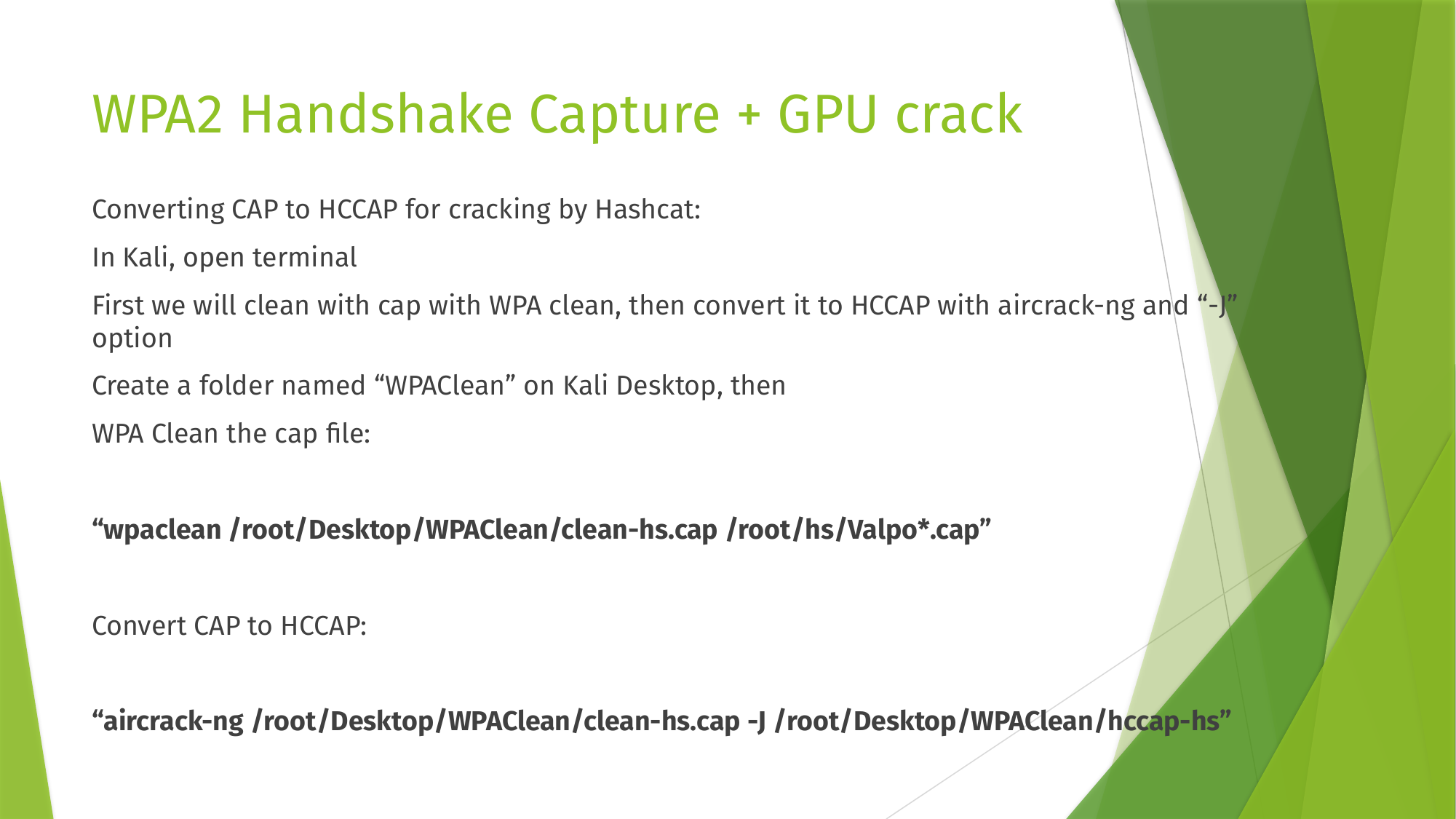

# WPA2 Handshake Capture + GPU crack
Converting CAP to HCCAP for cracking by Hashcat:
In Kali, open terminal
First we will clean with cap with WPA clean, then convert it to HCCAP with aircrack-ng and “-J” option
Create a folder named “WPAClean” on Kali Desktop, then
WPA Clean the cap file:

“wpaclean /root/Desktop/WPAClean/clean-hs.cap /root/hs/Valpo*.cap”

Convert CAP to HCCAP:

“aircrack-ng /root/Desktop/WPAClean/clean-hs.cap -J /root/Desktop/WPAClean/hccap-hs”